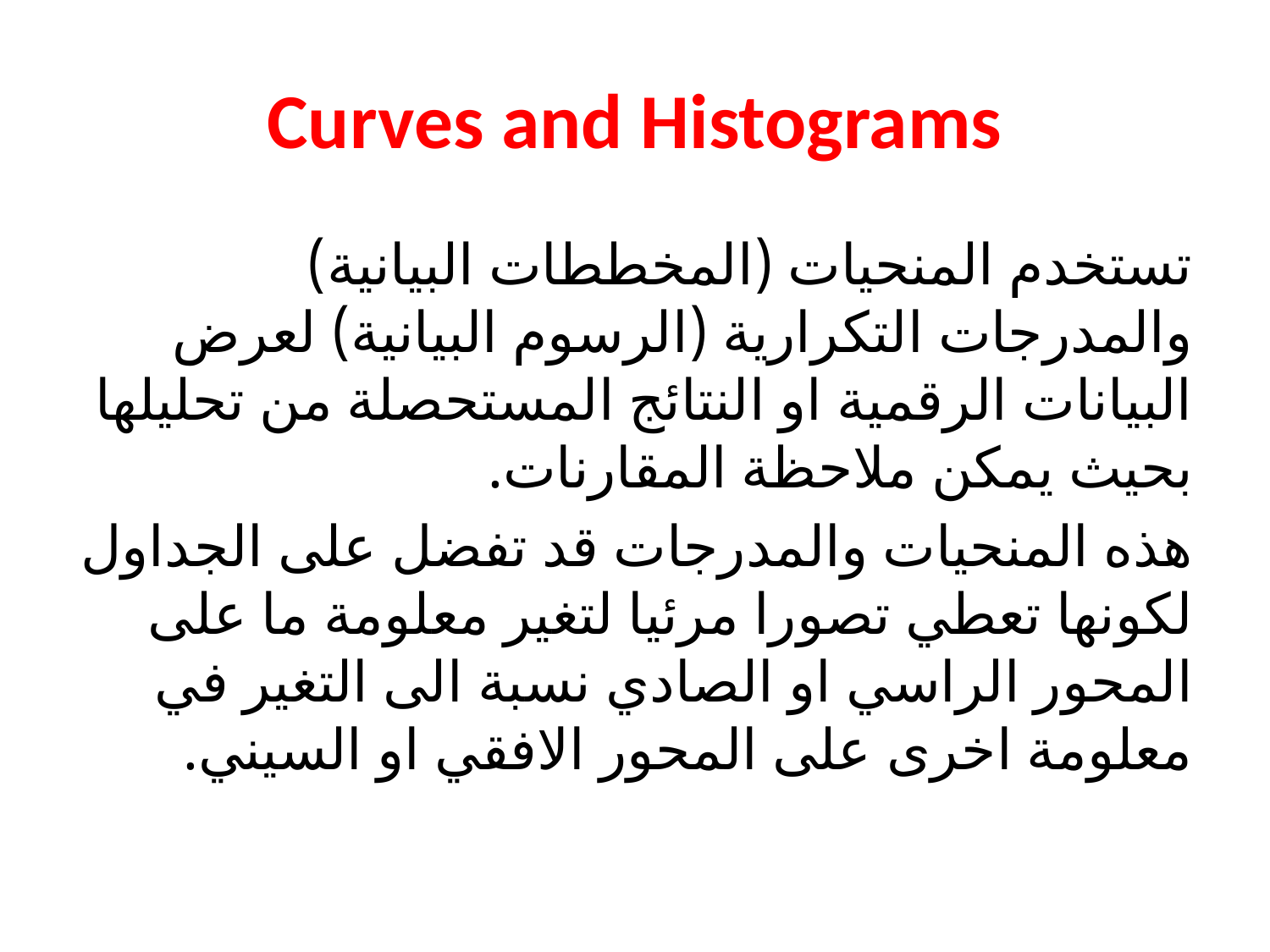

# Curves and Histograms
تستخدم المنحيات (المخططات البيانية) والمدرجات التكرارية (الرسوم البيانية) لعرض البيانات الرقمية او النتائج المستحصلة من تحليلها بحيث يمكن ملاحظة المقارنات.
هذه المنحيات والمدرجات قد تفضل على الجداول لكونها تعطي تصورا مرئيا لتغير معلومة ما على المحور الراسي او الصادي نسبة الى التغير في معلومة اخرى على المحور الافقي او السيني.